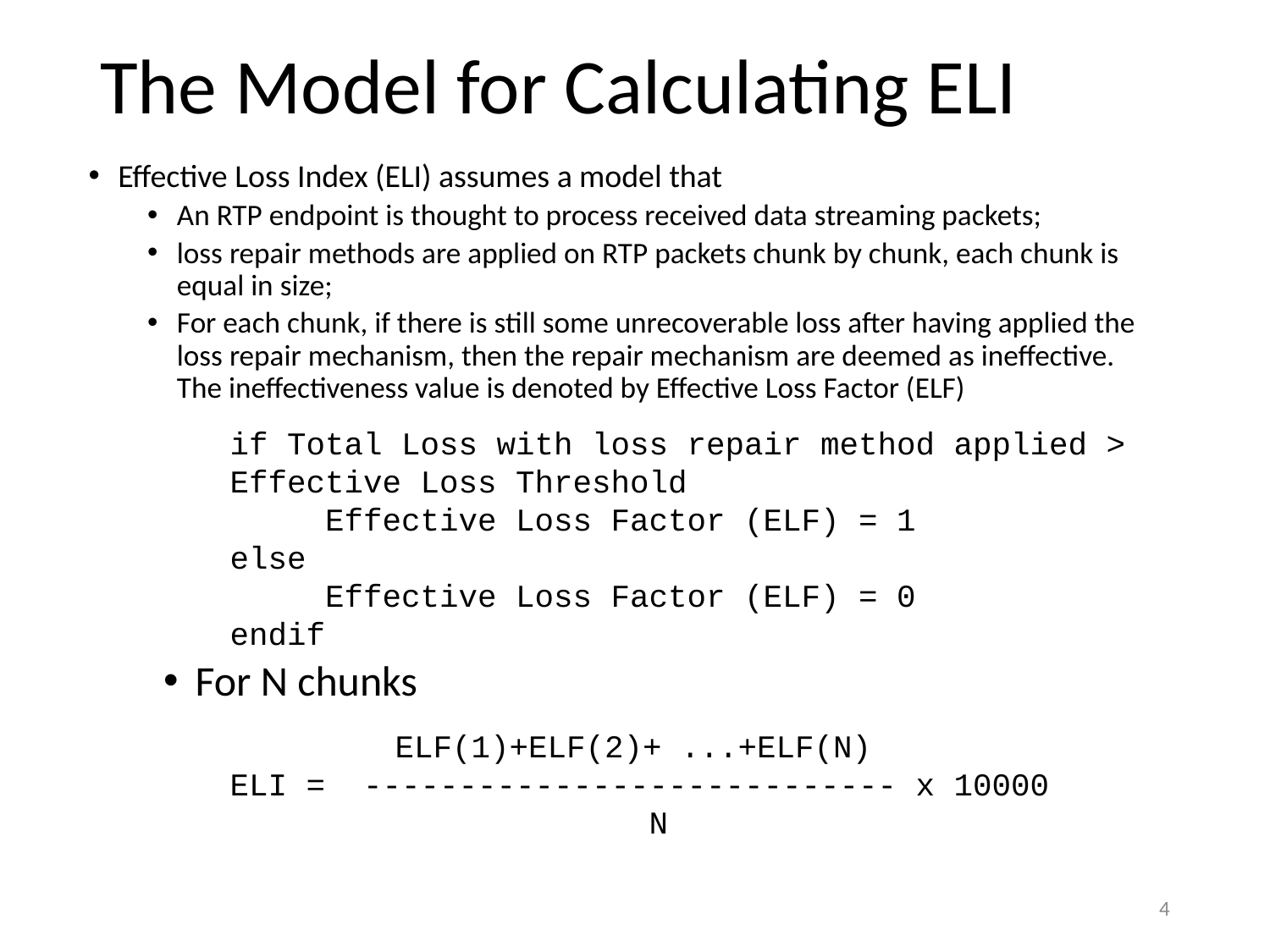

# The Model for Calculating ELI
Effective Loss Index (ELI) assumes a model that
An RTP endpoint is thought to process received data streaming packets;
loss repair methods are applied on RTP packets chunk by chunk, each chunk is equal in size;
For each chunk, if there is still some unrecoverable loss after having applied the loss repair mechanism, then the repair mechanism are deemed as ineffective. The ineffectiveness value is denoted by Effective Loss Factor (ELF)
if Total Loss with loss repair method applied > Effective Loss Threshold
     Effective Loss Factor (ELF) = 1
else
     Effective Loss Factor (ELF) = 0
endif
For N chunks
 	  ELF(1)+ELF(2)+ ...+ELF(N)
ELI =  ---------------------------- x 10000
                      N
4